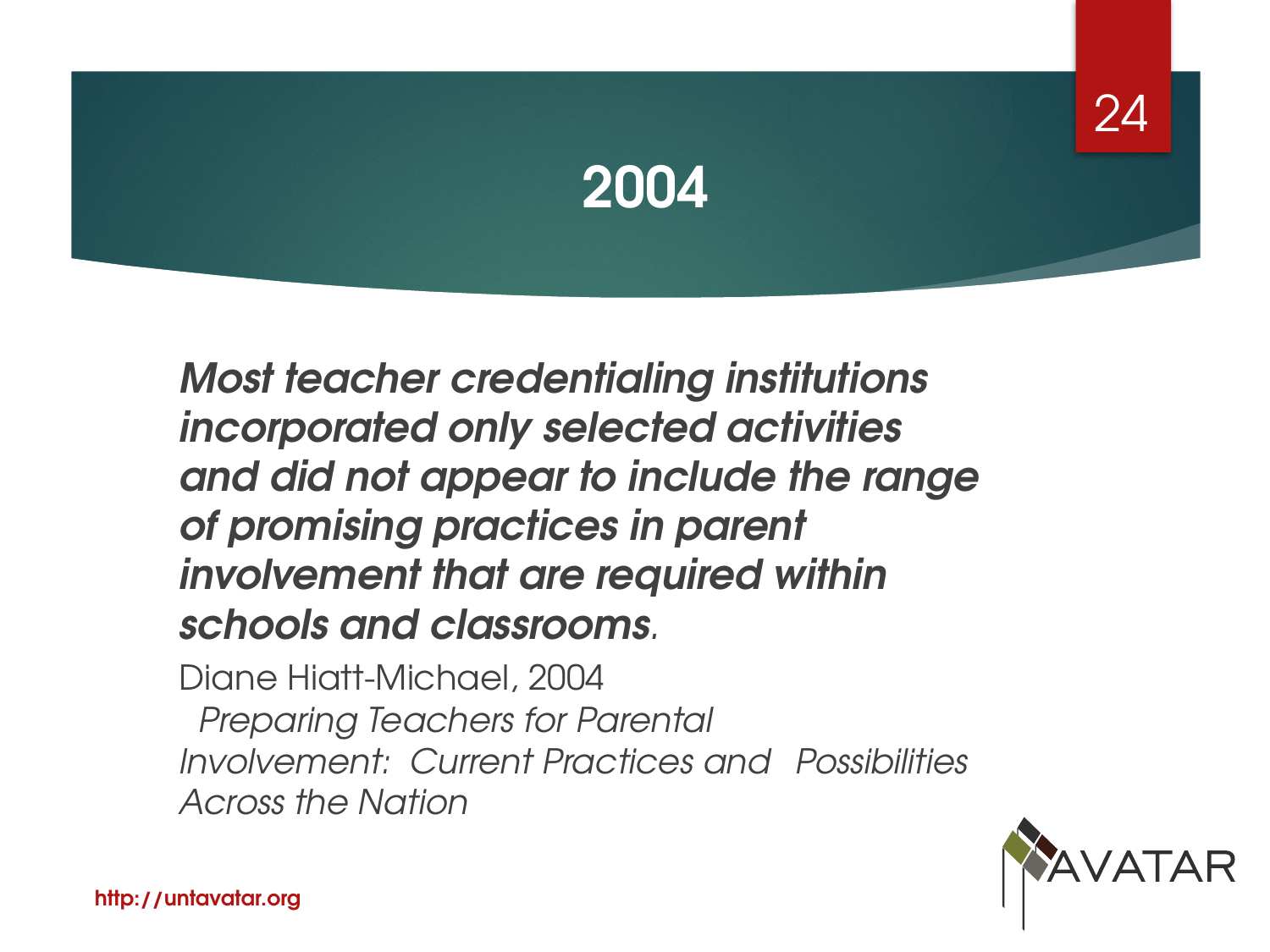

24
# 2004
		Most teacher credentialing institutions incorporated only selected activities and did not appear to include the range of promising practices in parent involvement that are required within schools and classrooms.
			Diane Hiatt-Michael, 2004
	  Preparing Teachers for Parental 			Involvement:  Current Practices and 		Possibilities Across the Nation
http://untavatar.org